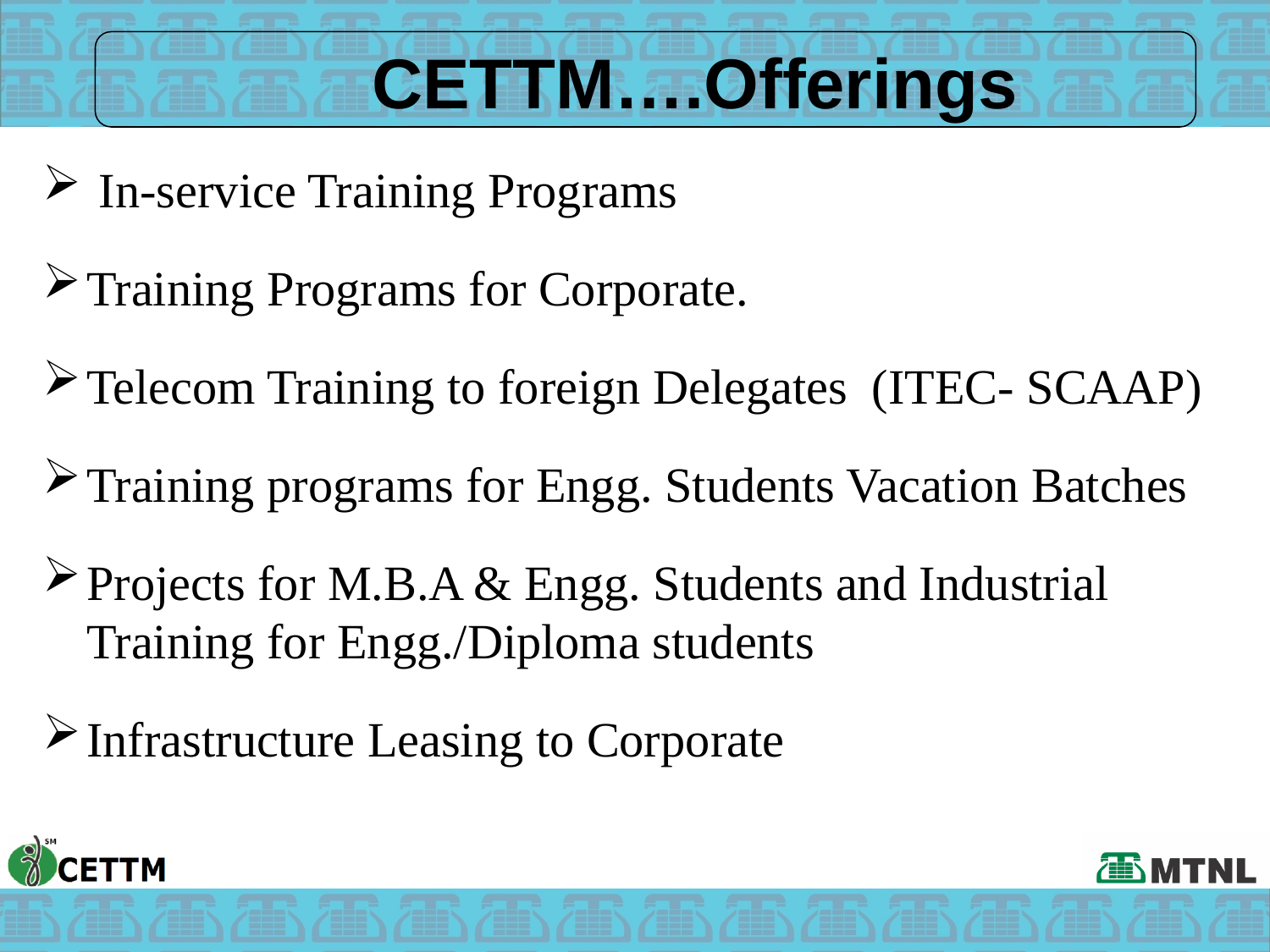

CETTM….Offerings
 In-service Training Programs
Training Programs for Corporate.
Telecom Training to foreign Delegates  (ITEC- SCAAP)
Training programs for Engg. Students Vacation Batches
Projects for M.B.A & Engg. Students and Industrial Training for Engg./Diploma students
Infrastructure Leasing to Corporate